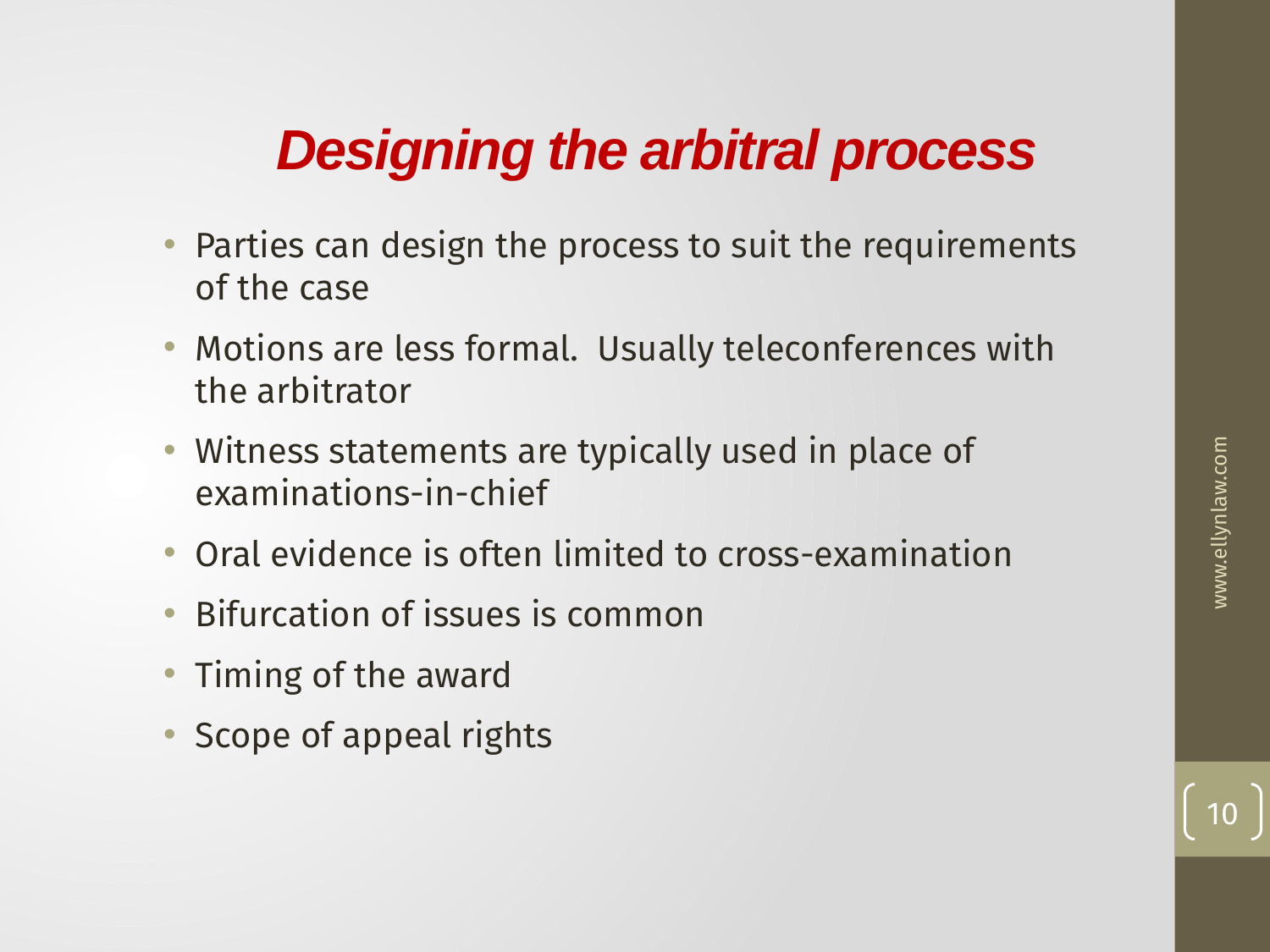

# Designing the arbitral process
Parties can design the process to suit the requirements of the case
Motions are less formal.  Usually teleconferences with the arbitrator
Witness statements are typically used in place of examinations-in-chief
Oral evidence is often limited to cross-examination
Bifurcation of issues is common
Timing of the award
Scope of appeal rights

www.ellynlaw.com
10